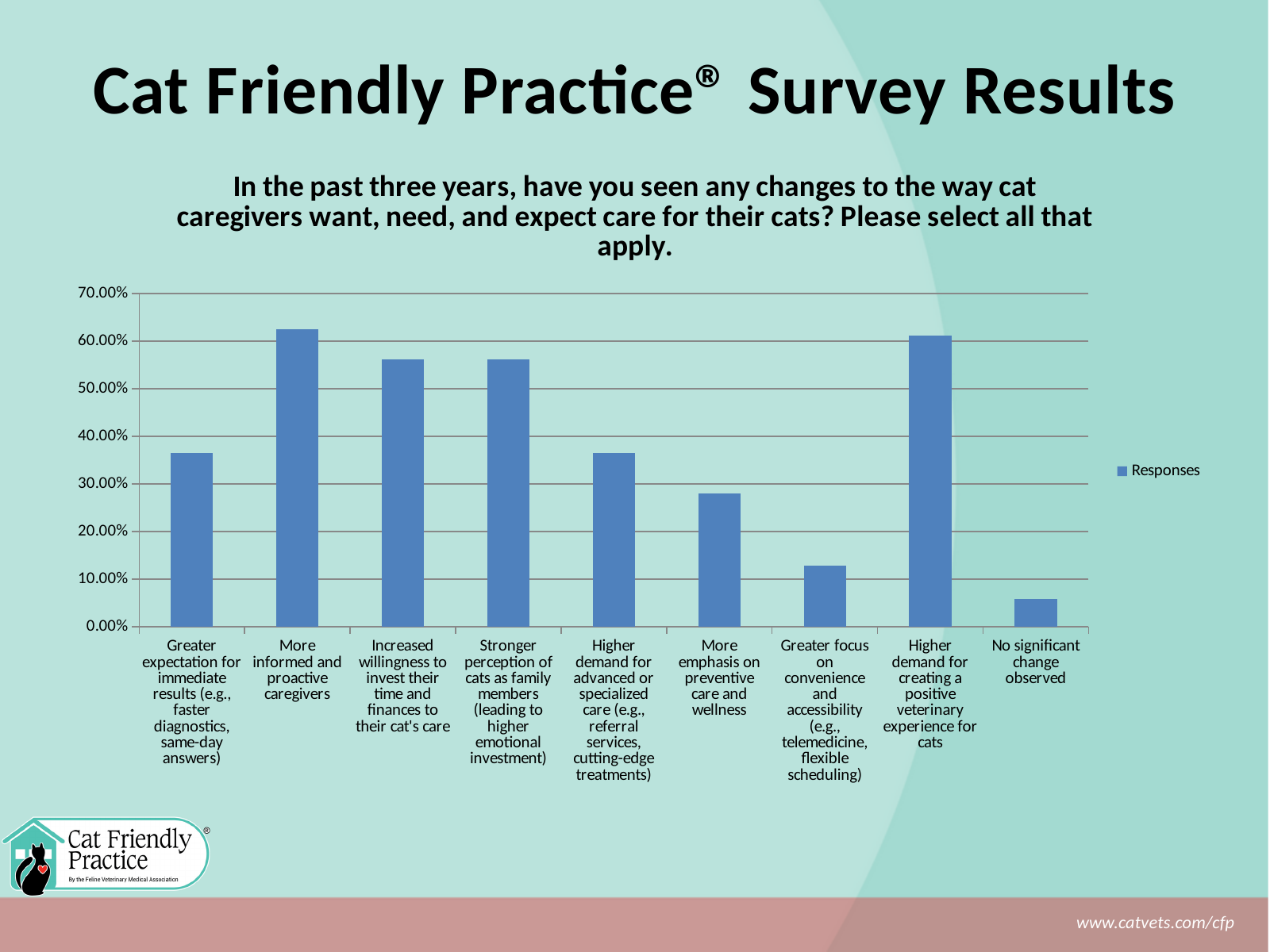

Cat Friendly Practice® Survey Results

### Chart: In the past three years, have you seen any changes to the way cat caregivers want, need, and expect care for their cats? Please select all that apply.

| Category | Responses |
|---|---|
| Greater expectation for immediate results (e.g., faster diagnostics, same-day answers) | 0.3645 |
| More informed and proactive caregivers | 0.6256 |
| Increased willingness to invest their time and finances to their cat's care | 0.5616 |
| Stronger perception of cats as family members (leading to higher emotional investment) | 0.5616 |
| Higher demand for advanced or specialized care (e.g., referral services, cutting-edge treatments) | 0.3645 |
| More emphasis on preventive care and wellness | 0.2808 |
| Greater focus on convenience and accessibility (e.g., telemedicine, flexible scheduling) | 0.1281 |
| Higher demand for creating a positive veterinary experience for cats | 0.6108 |
| No significant change observed | 0.0591 |
www.catvets.com/cfp